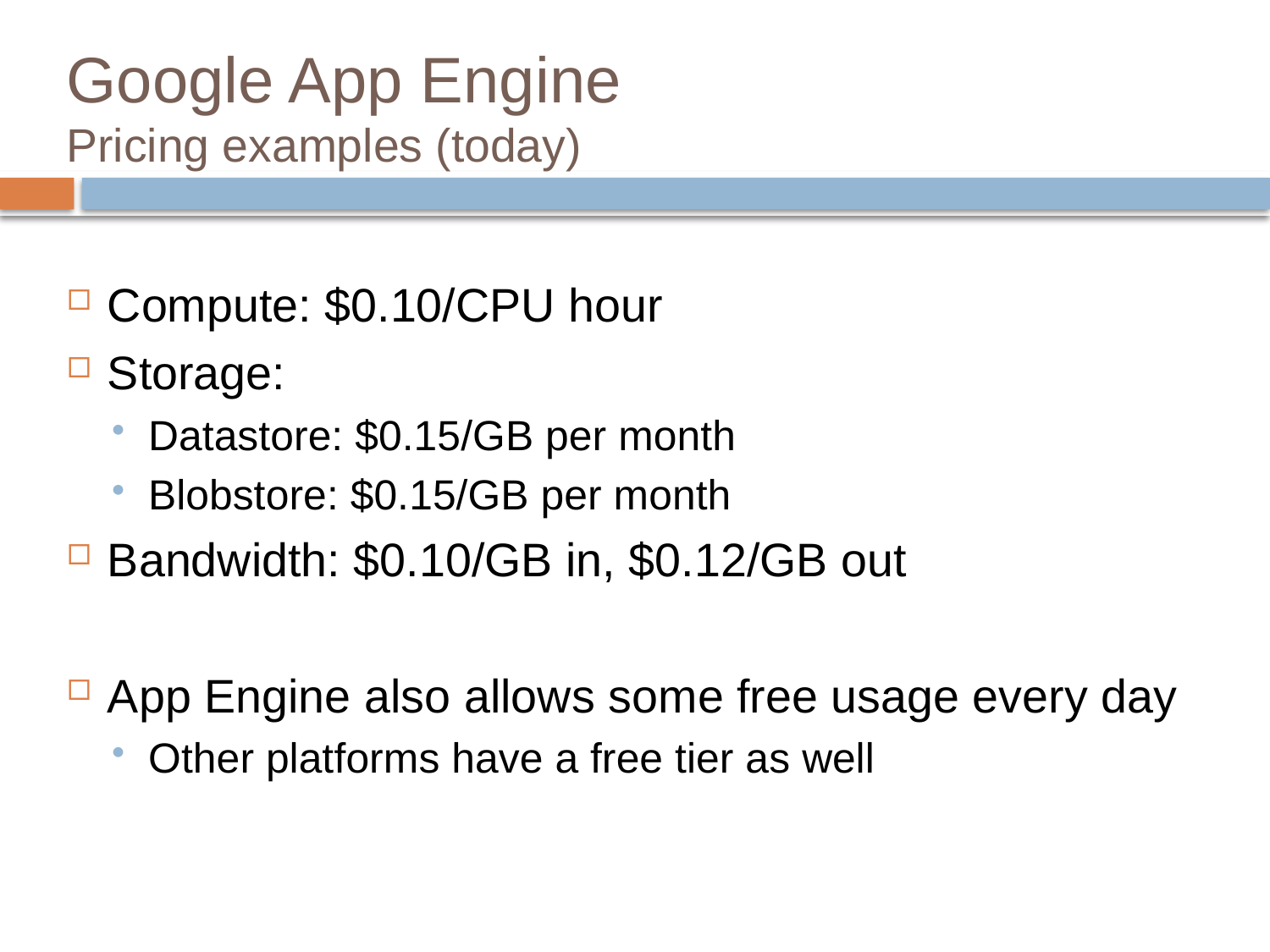

# Google App Engine Pricing examples (today)

Compute: $0.10/CPU hour
Storage:
Datastore: $0.15/GB per month
Blobstore: $0.15/GB per month
Bandwidth: $0.10/GB in, $0.12/GB out

App Engine also allows some free usage every day
Other platforms have a free tier as well